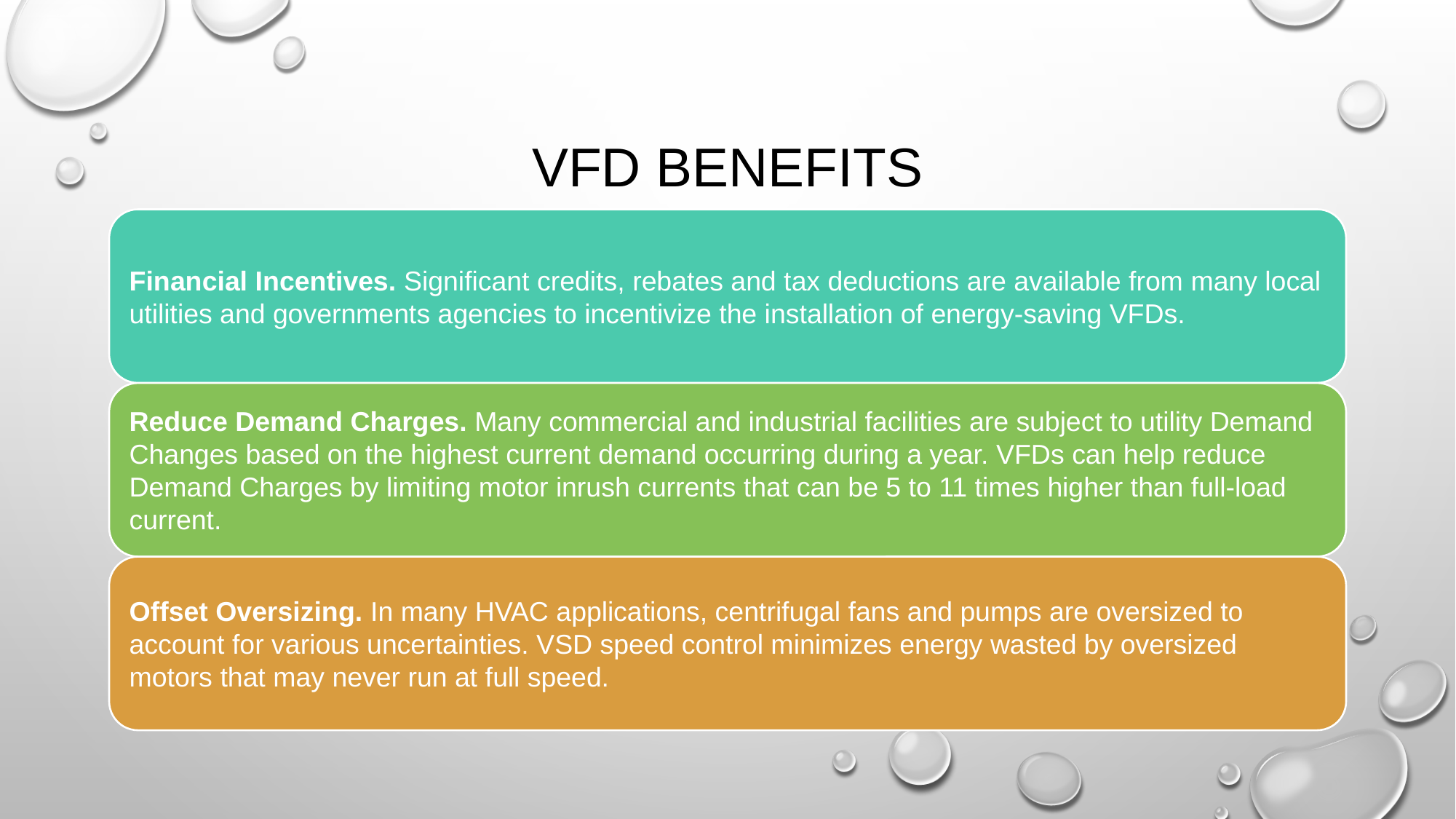

# VFD BENEFITS
Financial Incentives. Significant credits, rebates and tax deductions are available from many local utilities and governments agencies to incentivize the installation of energy-saving VFDs.
Reduce Demand Charges. Many commercial and industrial facilities are subject to utility Demand Changes based on the highest current demand occurring during a year. VFDs can help reduce Demand Charges by limiting motor inrush currents that can be 5 to 11 times higher than full-load current.
Offset Oversizing. In many HVAC applications, centrifugal fans and pumps are oversized to account for various uncertainties. VSD speed control minimizes energy wasted by oversized motors that may never run at full speed.